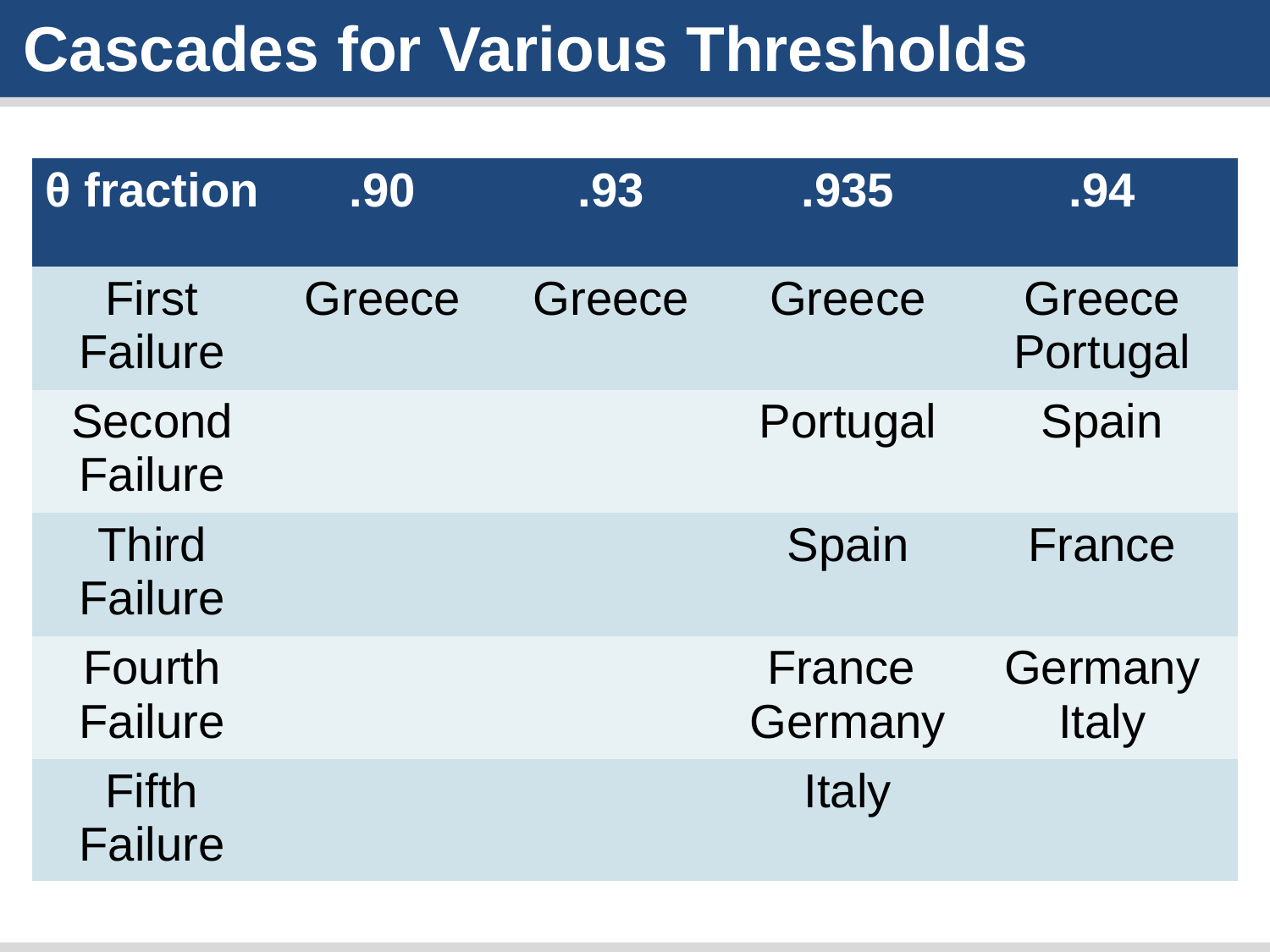

Cascades for Various Thresholds
| θ fraction | .90 | .93 | .935 | .94 |
| --- | --- | --- | --- | --- |
| First Failure | Greece | Greece | Greece | Greece Portugal |
| Second Failure |  |  | Portugal | Spain |
| Third Failure |  |  | Spain | France |
| Fourth Failure |  |  | France Germany | Germany Italy |
| Fifth Failure |  |  | Italy |  |